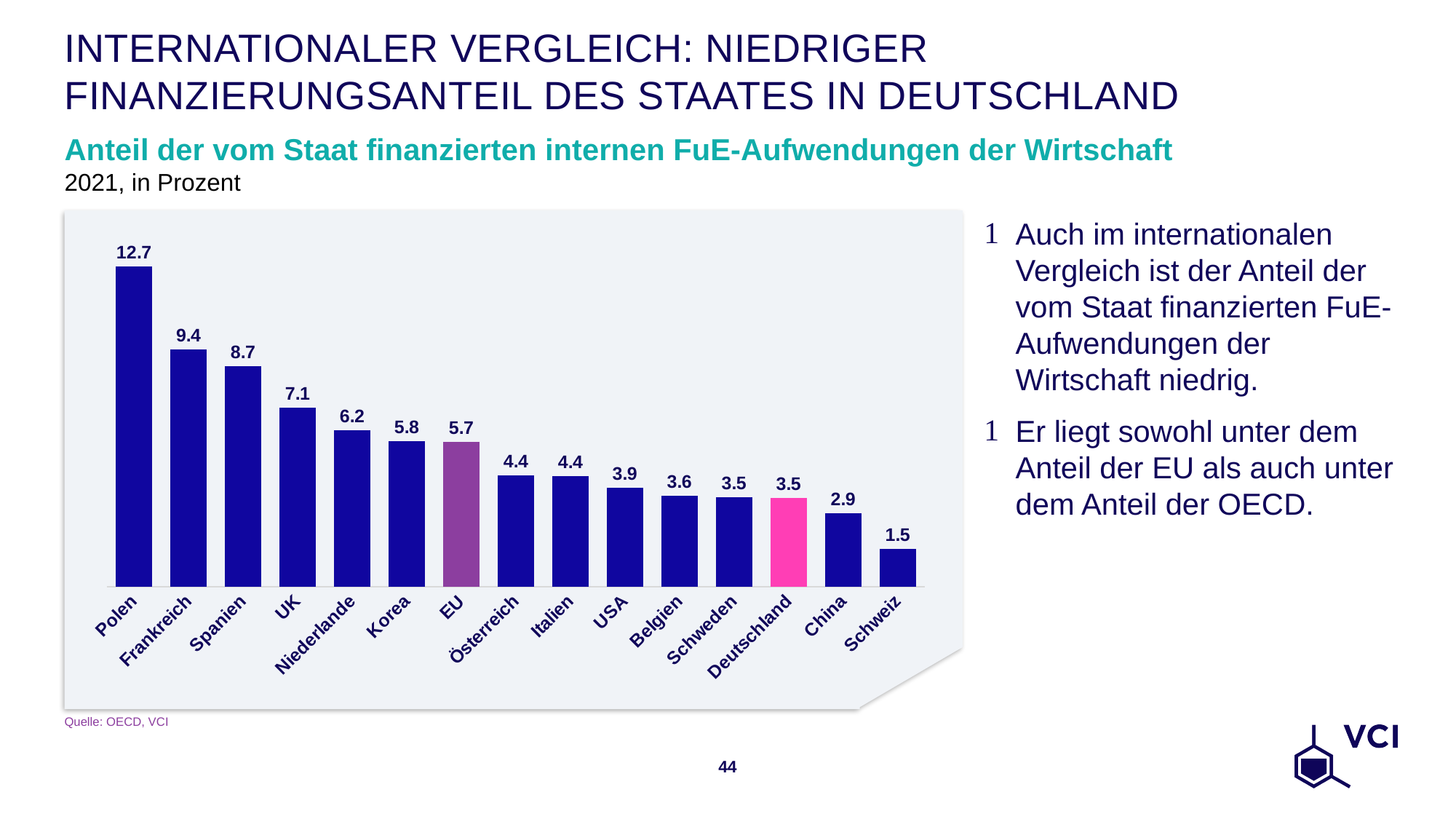

# Internationaler Vergleich: Niedriger Finanzierungsanteil des Staates in Deutschland
Anteil der vom Staat finanzierten internen FuE-Aufwendungen der Wirtschaft
2021, in Prozent

Auch im internationalen Vergleich ist der Anteil der vom Staat finanzierten FuE-Aufwendungen der Wirtschaft niedrig.
Er liegt sowohl unter dem Anteil der EU als auch unter dem Anteil der OECD.

### Chart

| Category |  |
|---|---|
| Polen | 12.670342773 |
| Frankreich | 9.3891855597 |
| Spanien | 8.727896698 |
| UK | 7.0830403375 |
| Niederlande | 6.1913831221 |
| Korea | 5.7538824158 |
| EU | 5.7370610863 |
| Österreich | 4.4064552603 |
| Italien | 4.3859707434 |
| USA | 3.9012071112 |
| Belgien | 3.6004663084 |
| Schweden | 3.5466662224 |
| Deutschland | 3.5198842531 |
| China | 2.8977251751 |
| Schweiz | 1.4910321342 |
Quelle: OECD, VCI
44